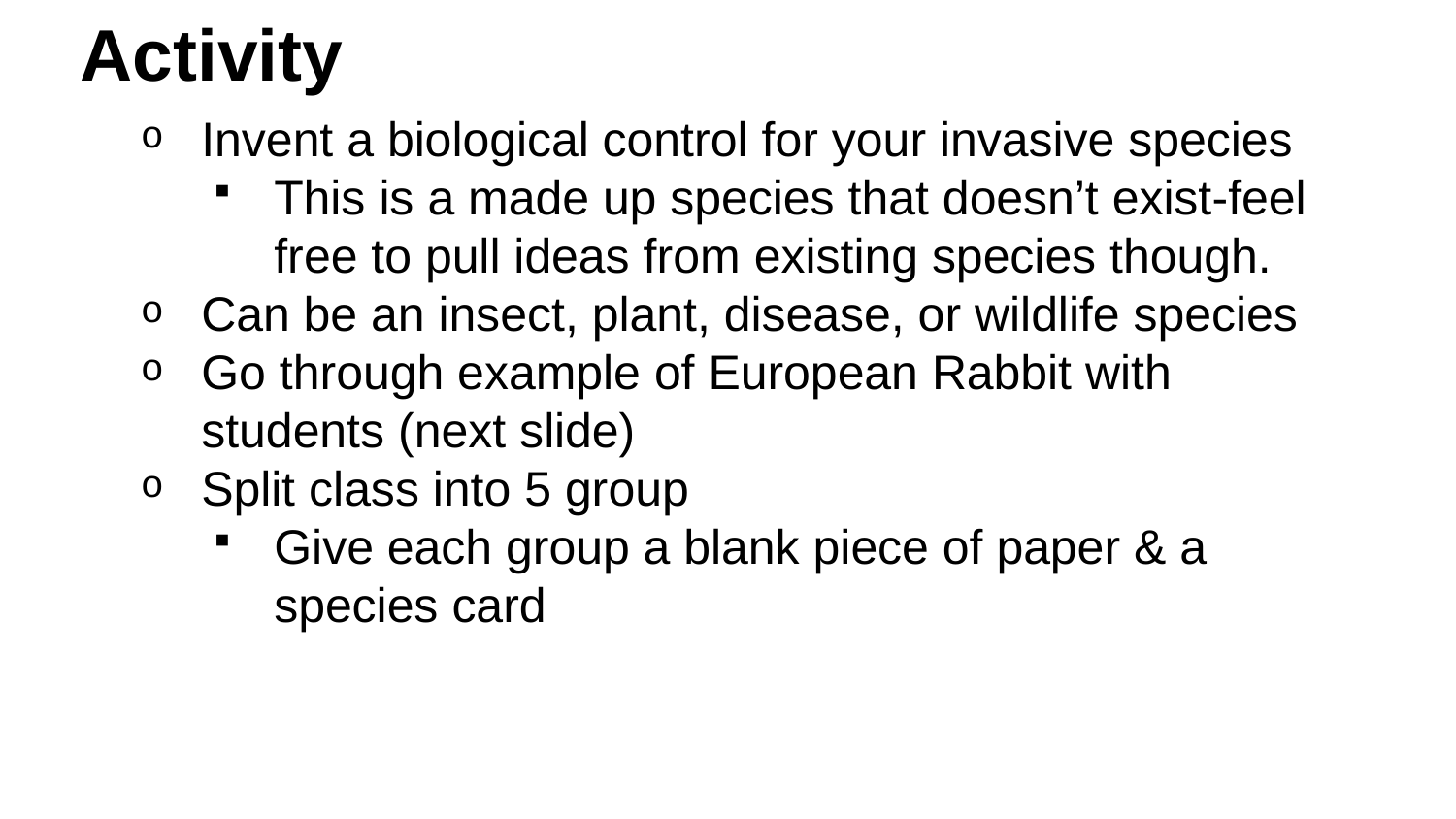

# Activity

Invent a biological control for your invasive species
This is a made up species that doesn’t exist-feel free to pull ideas from existing species though.
Can be an insect, plant, disease, or wildlife species
Go through example of European Rabbit with students (next slide)
Split class into 5 group
Give each group a blank piece of paper & a species card